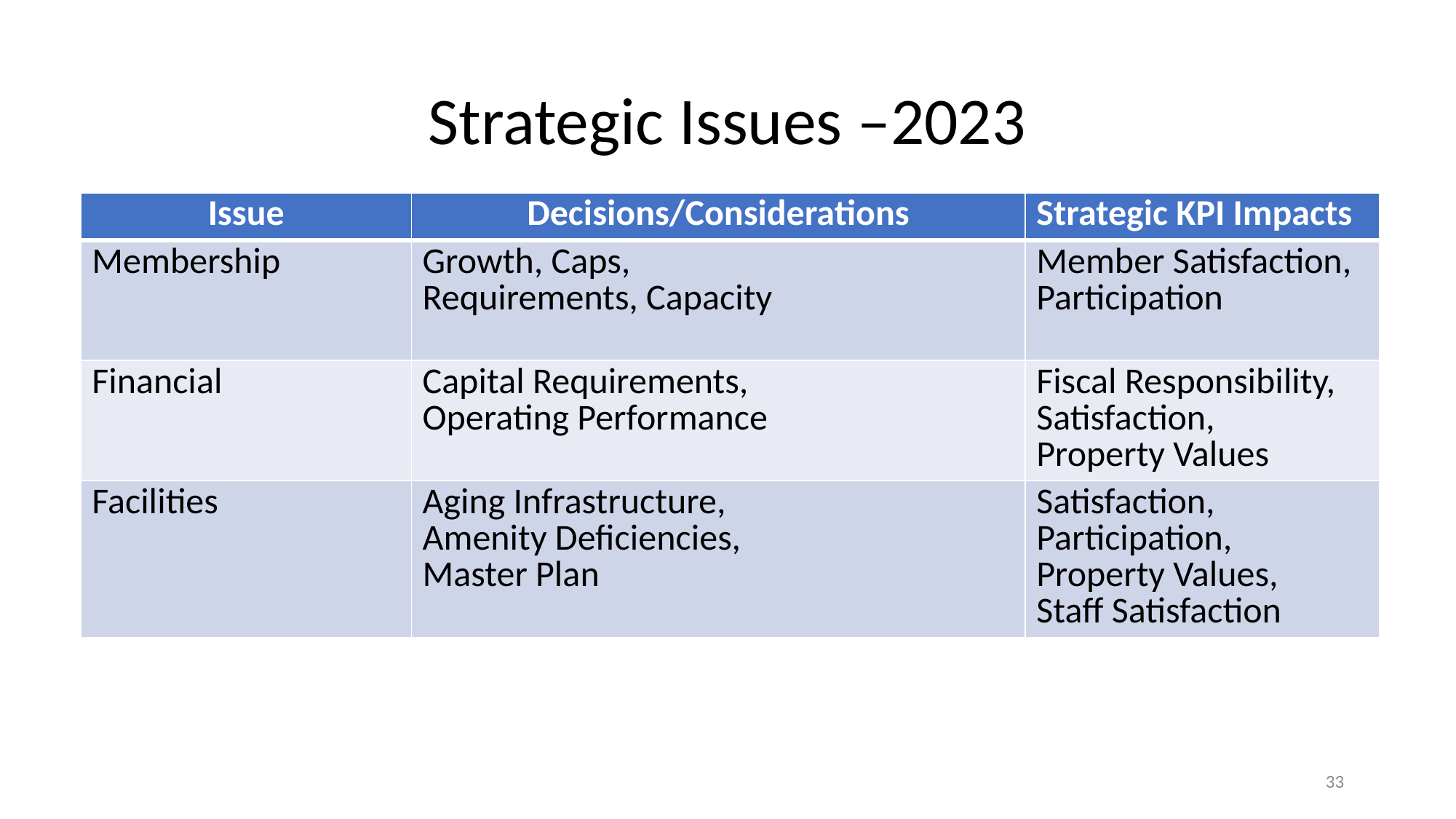

# Strategic Issues –2023
| Issue | Decisions/Considerations | Strategic KPI Impacts |
| --- | --- | --- |
| Membership | Growth, Caps, Requirements, Capacity | Member Satisfaction, Participation |
| Financial | Capital Requirements, Operating Performance | Fiscal Responsibility, Satisfaction, Property Values |
| Facilities | Aging Infrastructure, Amenity Deficiencies, Master Plan | Satisfaction, Participation, Property Values, Staff Satisfaction |
33